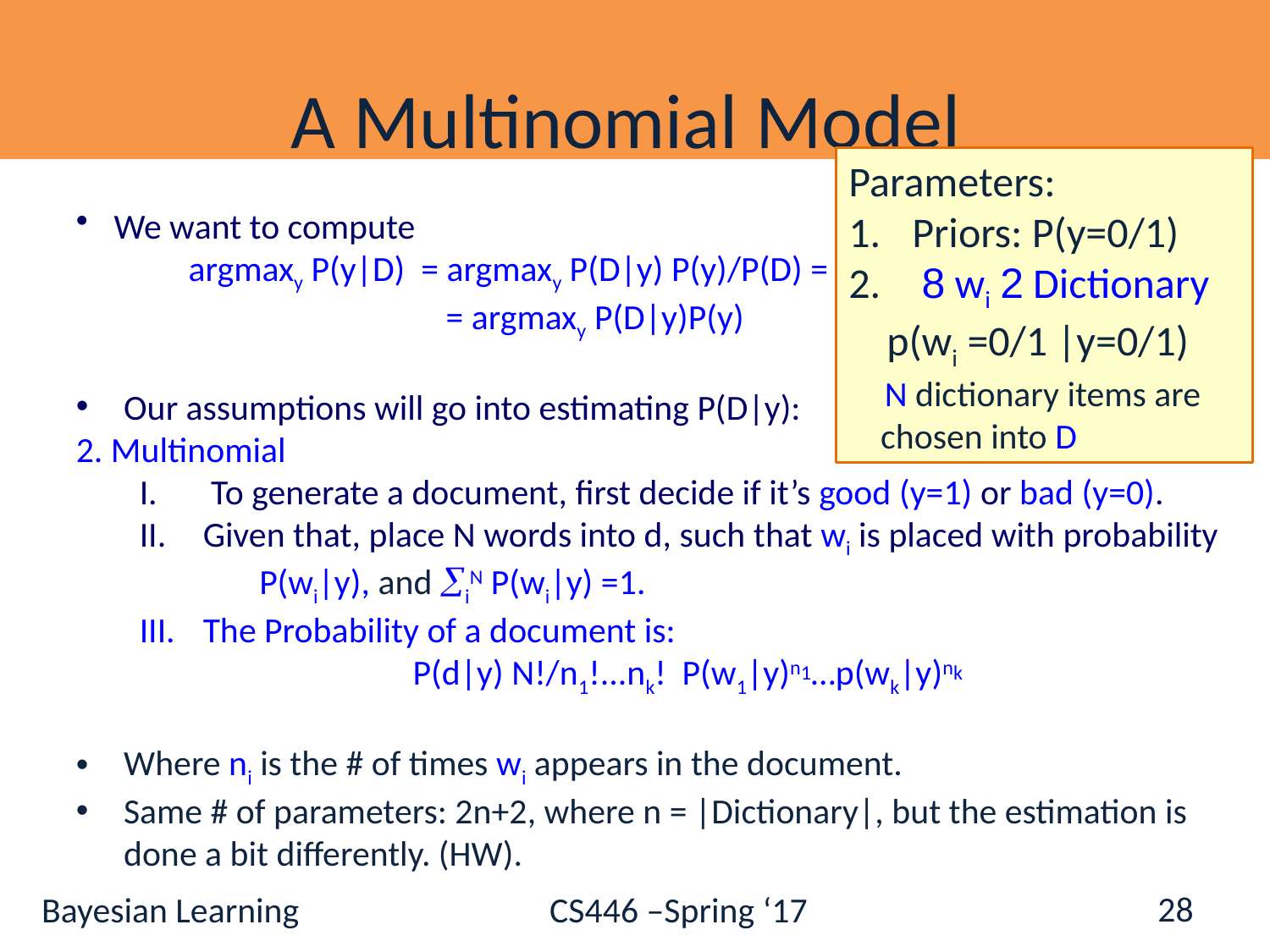

# A Multinomial Model

 We want to compute
              argmaxy P(y|D)  = argmaxy P(D|y) P(y)/P(D) =
                                              = argmaxy P(D|y)P(y)

Our assumptions will go into estimating P(D|y):
2. Multinomial
To generate a document, first decide if it’s good (y=1) or bad (y=0).
Given that, place N words into d, such that wi is placed with probability           P(wi|y), and ∑iN P(wi|y) =1.
The Probability of a document is:
                                  P(d|y) N!/n1!...nk!  P(w1|y)n1…p(wk|y)nk

Where ni is the # of times wi appears in the document.
Same # of parameters: 2n+2, where n = |Dictionary|, but the estimation is done a bit differently. (HW).

Parameters:
Priors: P(y=0/1)
 8 wi 2 Dictionary
    p(wi =0/1 |y=0/1)
     N dictionary items are
    chosen into D
28